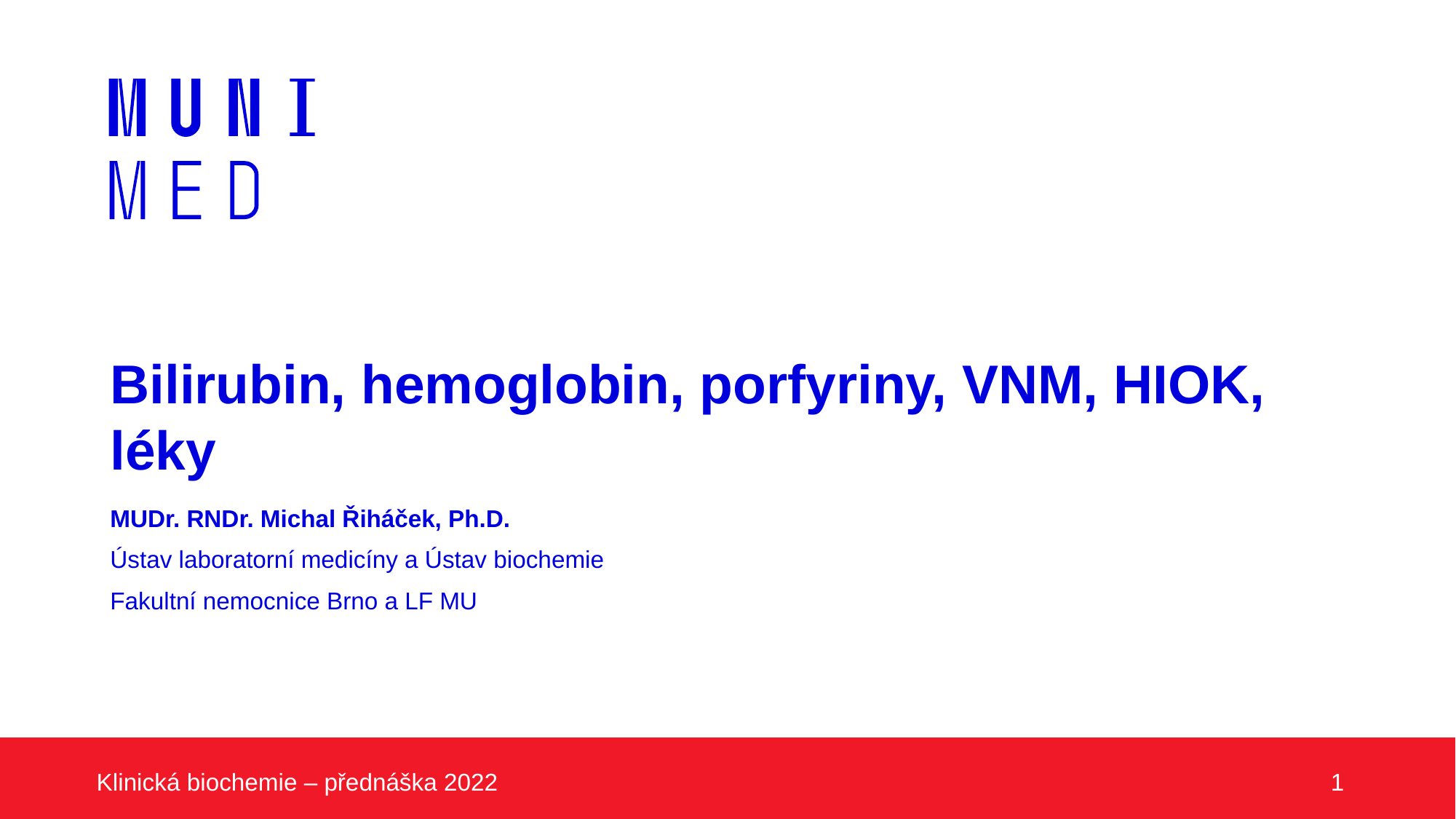

# Bilirubin, hemoglobin, porfyriny, VNM, HIOK, léky
MUDr. RNDr. Michal Řiháček, Ph.D.
Ústav laboratorní medicíny a Ústav biochemie
Fakultní nemocnice Brno a LF MU
Klinická biochemie – přednáška 2022
1